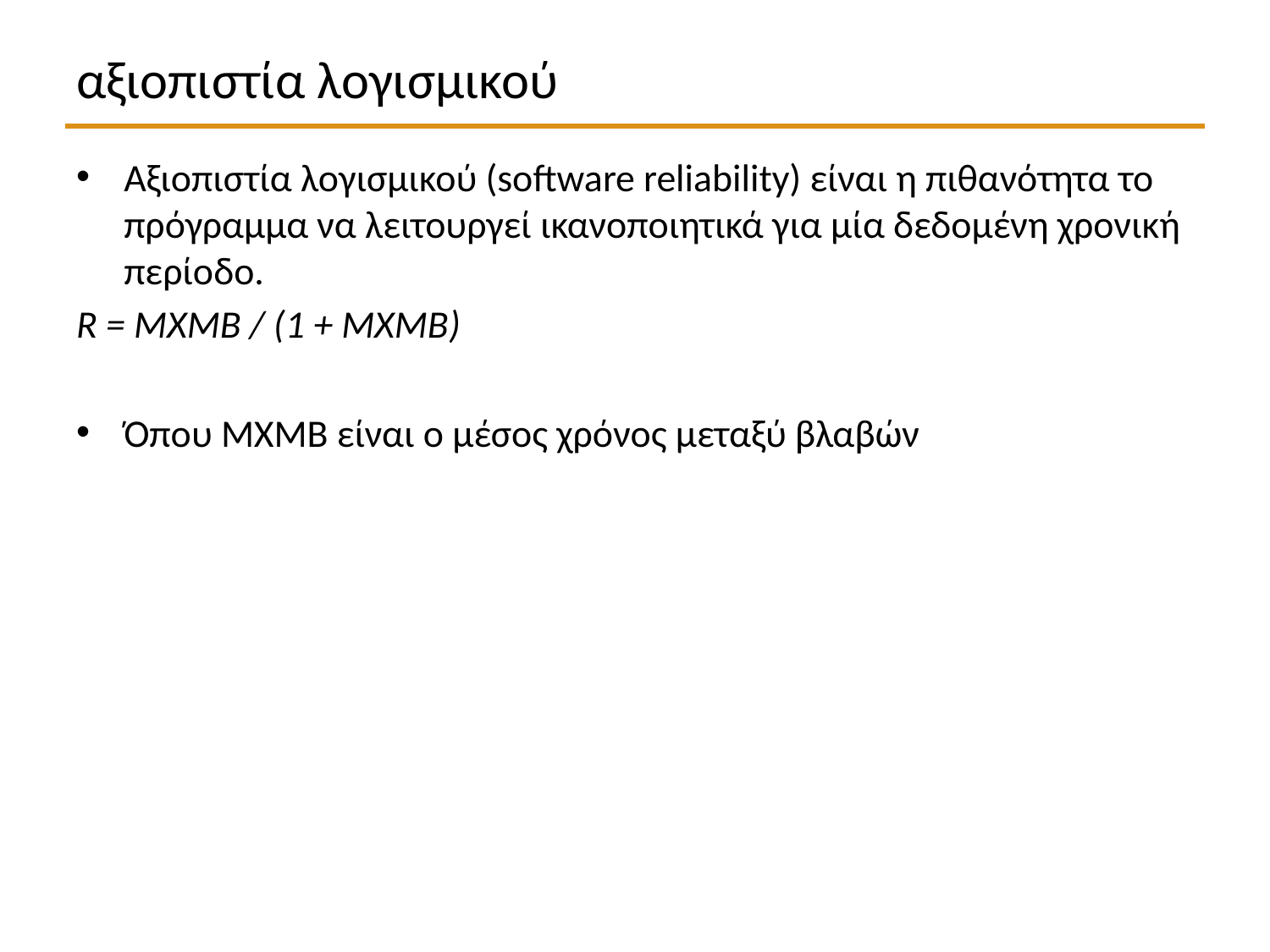

# αξιοπιστία λογισμικού
Αξιοπιστία λογισμικού (software reliability) είναι η πιθανότητα το πρόγραμμα να λειτουργεί ικανοποιητικά για μία δεδομένη χρονική περίοδο.
R = MXMB / (1 + MXMB)

Όπου ΜΧΜΒ είναι ο μέσος χρόνος μεταξύ βλαβών